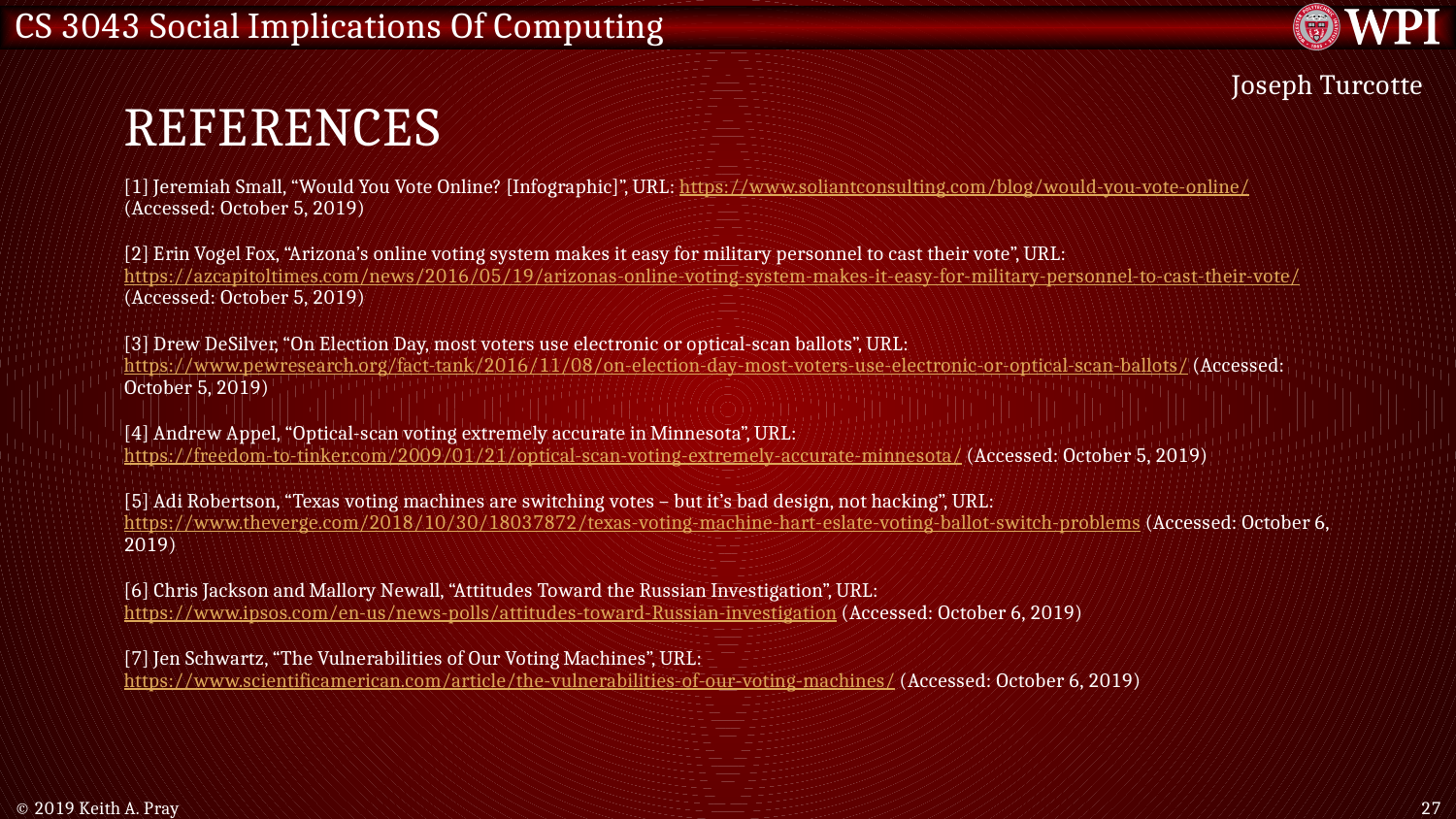

# References
Joseph Turcotte
[1] Jeremiah Small, “Would You Vote Online? [Infographic]”, URL: https://www.soliantconsulting.com/blog/would-you-vote-online/ (Accessed: October 5, 2019)
[2] Erin Vogel Fox, “Arizona’s online voting system makes it easy for military personnel to cast their vote”, URL: https://azcapitoltimes.com/news/2016/05/19/arizonas-online-voting-system-makes-it-easy-for-military-personnel-to-cast-their-vote/ (Accessed: October 5, 2019)
[3] Drew DeSilver, “On Election Day, most voters use electronic or optical-scan ballots”, URL: https://www.pewresearch.org/fact-tank/2016/11/08/on-election-day-most-voters-use-electronic-or-optical-scan-ballots/ (Accessed: October 5, 2019)
[4] Andrew Appel, “Optical-scan voting extremely accurate in Minnesota”, URL: https://freedom-to-tinker.com/2009/01/21/optical-scan-voting-extremely-accurate-minnesota/ (Accessed: October 5, 2019)
[5] Adi Robertson, “Texas voting machines are switching votes – but it’s bad design, not hacking”, URL: https://www.theverge.com/2018/10/30/18037872/texas-voting-machine-hart-eslate-voting-ballot-switch-problems (Accessed: October 6, 2019)
[6] Chris Jackson and Mallory Newall, “Attitudes Toward the Russian Investigation”, URL: https://www.ipsos.com/en-us/news-polls/attitudes-toward-Russian-investigation (Accessed: October 6, 2019)
[7] Jen Schwartz, “The Vulnerabilities of Our Voting Machines”, URL: https://www.scientificamerican.com/article/the-vulnerabilities-of-our-voting-machines/ (Accessed: October 6, 2019)
© 2019 Keith A. Pray
27